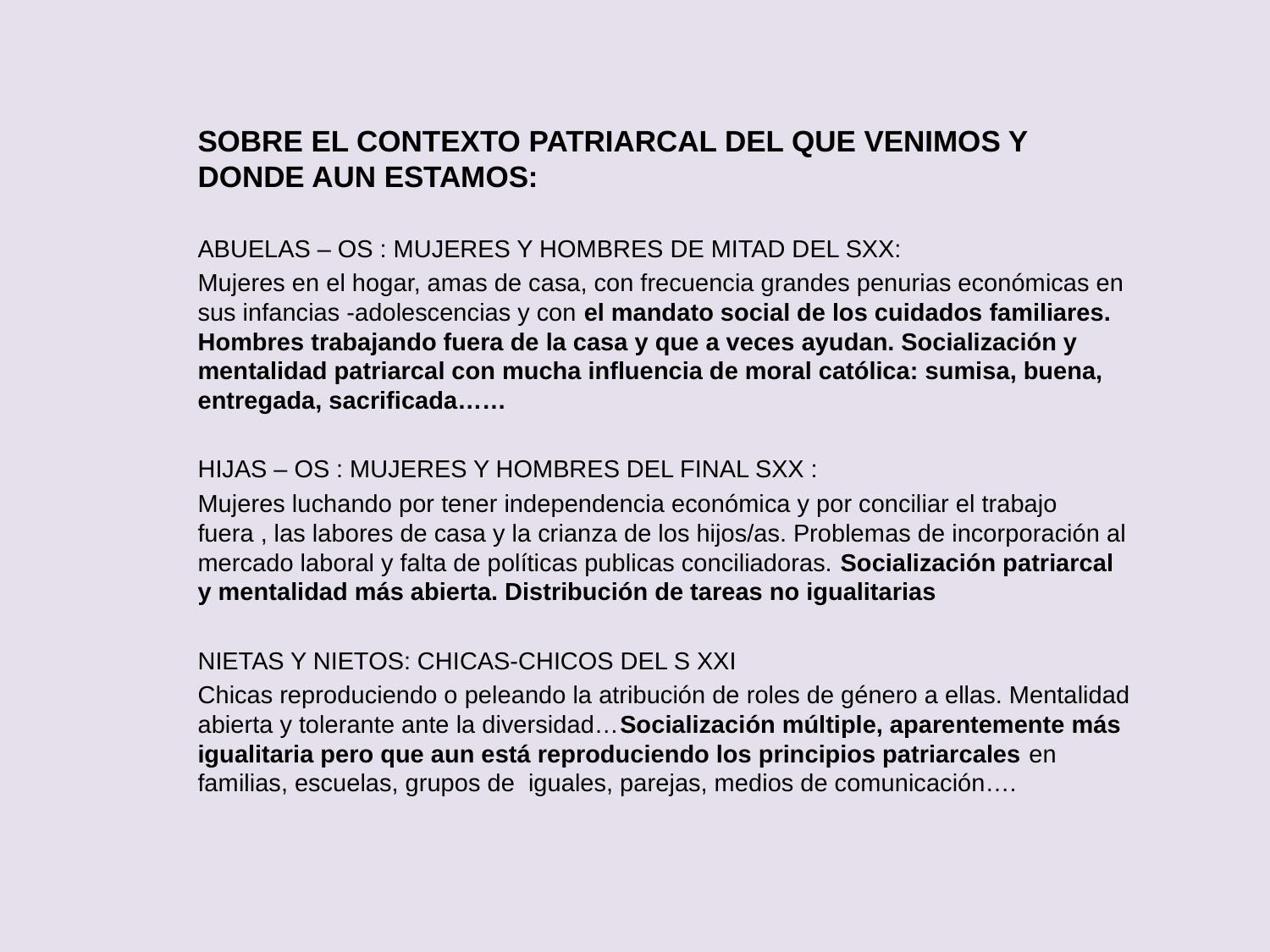

SOBRE EL CONTEXTO PATRIARCAL DEL QUE VENIMOS Y DONDE AUN ESTAMOS:

ABUELAS – OS : MUJERES Y HOMBRES DE MITAD DEL SXX:
Mujeres en el hogar, amas de casa, con frecuencia grandes penurias económicas en sus infancias -adolescencias y con el mandato social de los cuidados familiares. Hombres trabajando fuera de la casa y que a veces ayudan. Socialización y mentalidad patriarcal con mucha influencia de moral católica: sumisa, buena, entregada, sacrificada……

HIJAS – OS : MUJERES Y HOMBRES DEL FINAL SXX :
Mujeres luchando por tener independencia económica y por conciliar el trabajo fuera , las labores de casa y la crianza de los hijos/as. Problemas de incorporación al mercado laboral y falta de políticas publicas conciliadoras. Socialización patriarcal y mentalidad más abierta. Distribución de tareas no igualitarias

NIETAS Y NIETOS: CHICAS-CHICOS DEL S XXI
Chicas reproduciendo o peleando la atribución de roles de género a ellas. Mentalidad abierta y tolerante ante la diversidad…Socialización múltiple, aparentemente más igualitaria pero que aun está reproduciendo los principios patriarcales en familias, escuelas, grupos de  iguales, parejas, medios de comunicación….